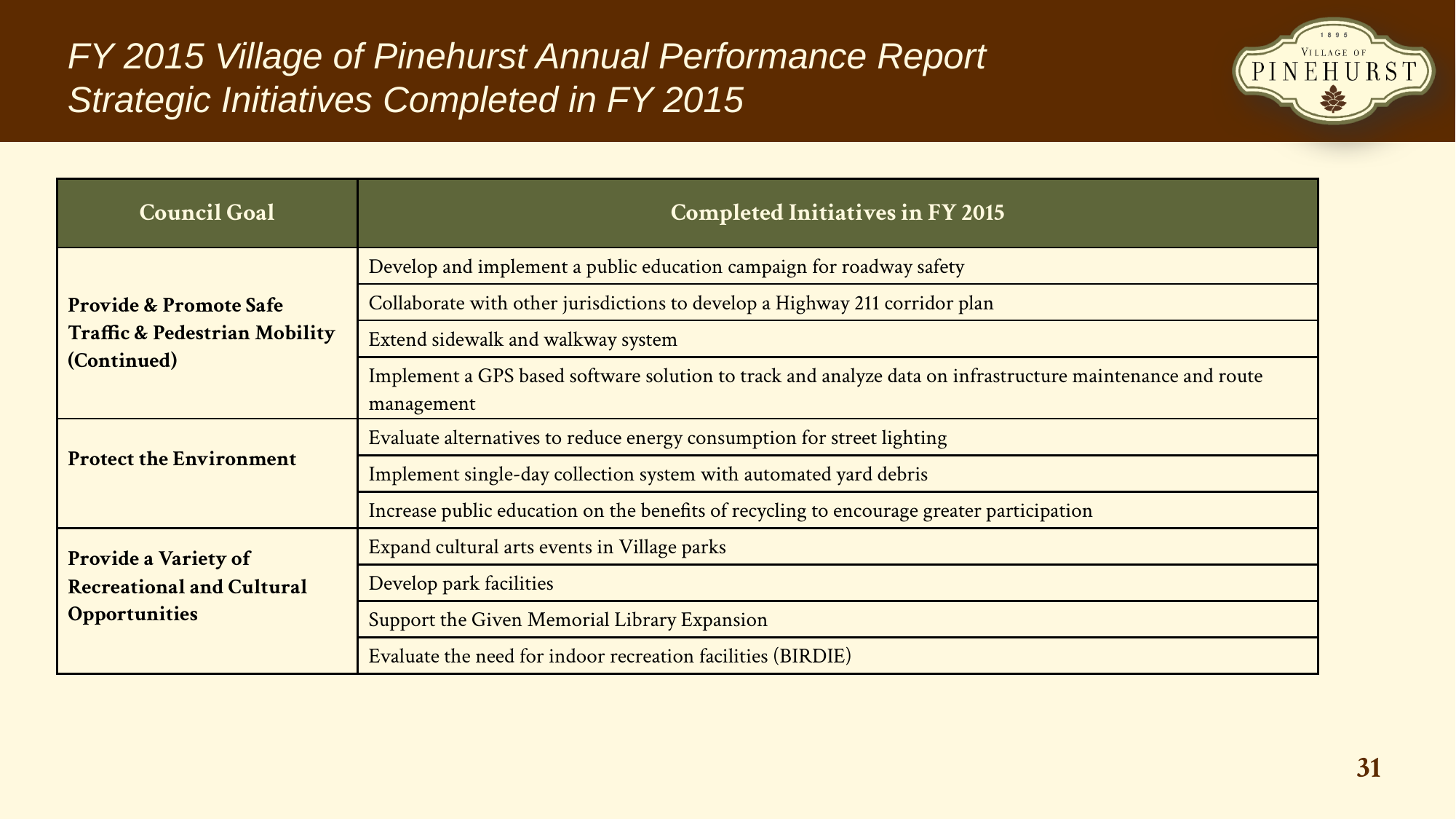

FY 2015 Village of Pinehurst Annual Performance Report
Strategic Initiatives Completed in FY 2015
| Council Goal | Completed Initiatives in FY 2015 |
| --- | --- |
| Provide & Promote Safe Traffic & Pedestrian Mobility (Continued) | Develop and implement a public education campaign for roadway safety |
|  | Collaborate with other jurisdictions to develop a Highway 211 corridor plan |
|  | Extend sidewalk and walkway system |
|  | Implement a GPS based software solution to track and analyze data on infrastructure maintenance and route management |
| Protect the Environment | Evaluate alternatives to reduce energy consumption for street lighting |
|  | Implement single-day collection system with automated yard debris |
|  | Increase public education on the benefits of recycling to encourage greater participation |
| Provide a Variety of Recreational and Cultural Opportunities | Expand cultural arts events in Village parks |
|  | Develop park facilities |
|  | Support the Given Memorial Library Expansion |
|  | Evaluate the need for indoor recreation facilities (BIRDIE) |